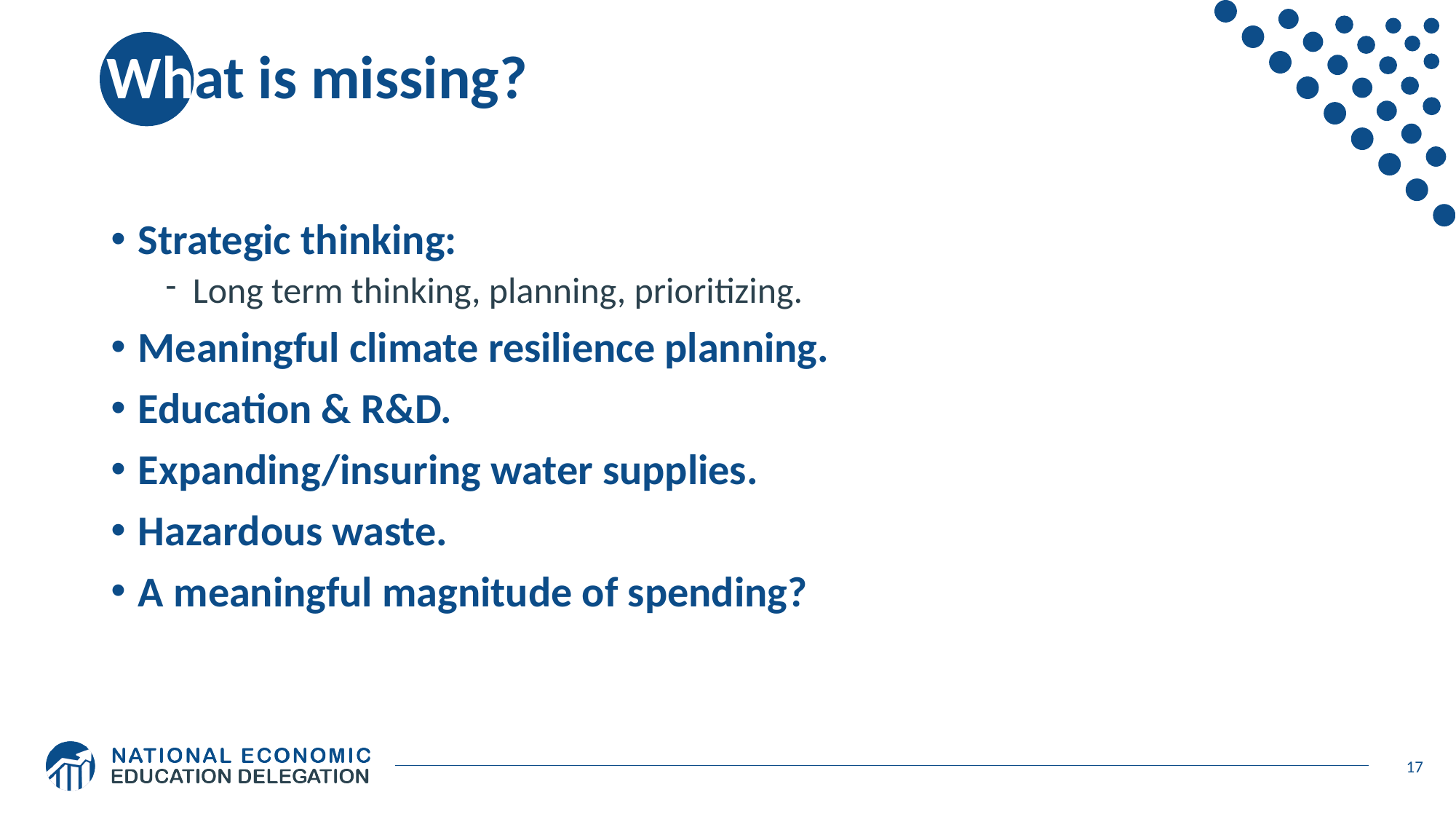

# What is missing?
Strategic thinking:
Long term thinking, planning, prioritizing.
Meaningful climate resilience planning.
Education & R&D.
Expanding/insuring water supplies.
Hazardous waste.
A meaningful magnitude of spending?

17